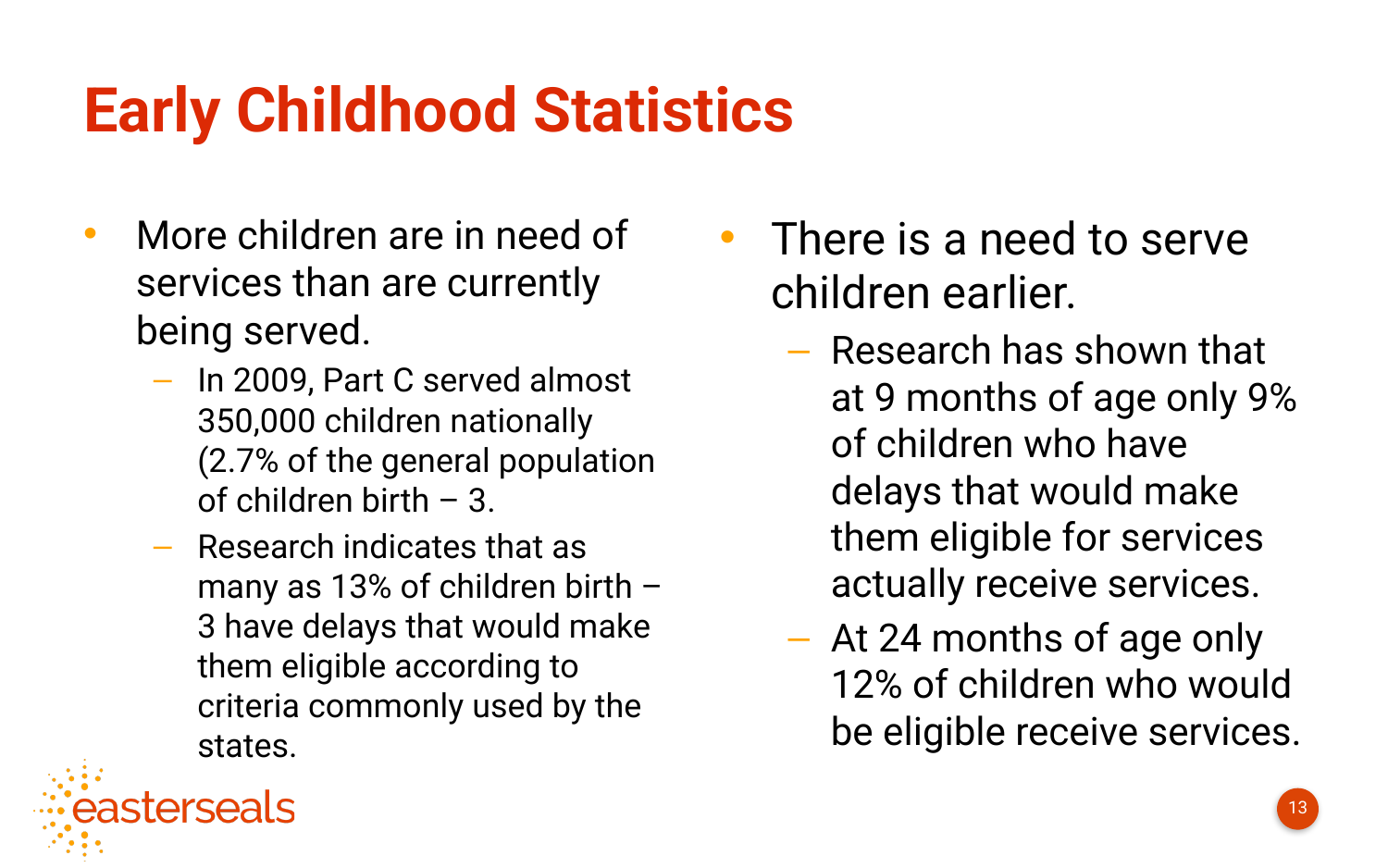

# Early Childhood Statistics
More children are in need of services than are currently being served.
In 2009, Part C served almost 350,000 children nationally (2.7% of the general population of children birth – 3.
Research indicates that as many as 13% of children birth – 3 have delays that would make them eligible according to criteria commonly used by the states.

There is a need to serve children earlier.
Research has shown that at 9 months of age only 9% of children who have delays that would make them eligible for services actually receive services.
At 24 months of age only 12% of children who would be eligible receive services.
13